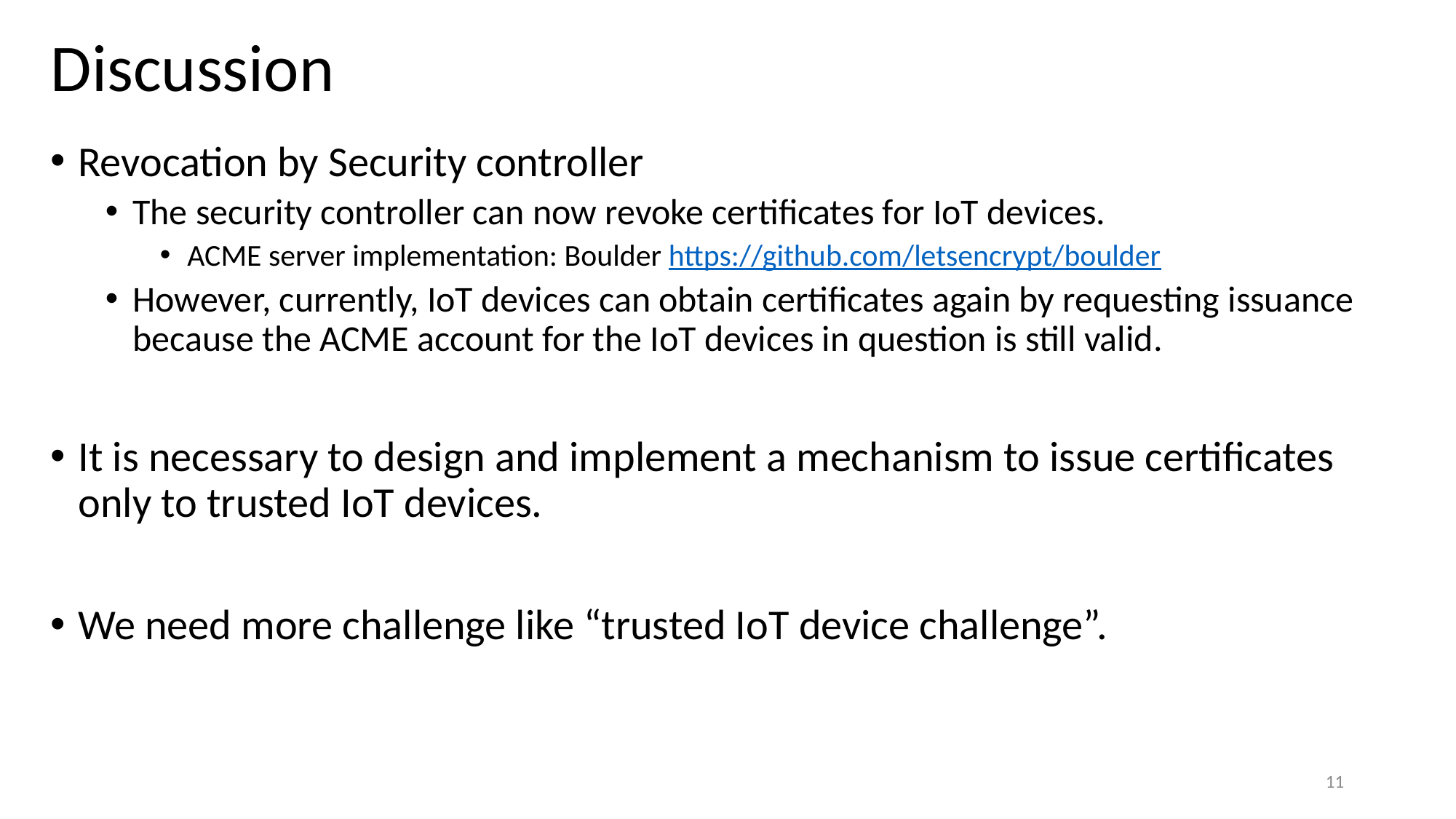

# Discussion
Revocation by Security controller
The security controller can now revoke certificates for IoT devices.
ACME server implementation: Boulder https://github.com/letsencrypt/boulder
However, currently, IoT devices can obtain certificates again by requesting issuance because the ACME account for the IoT devices in question is still valid.

It is necessary to design and implement a mechanism to issue certificates only to trusted IoT devices.

We need more challenge like “trusted IoT device challenge”.
11